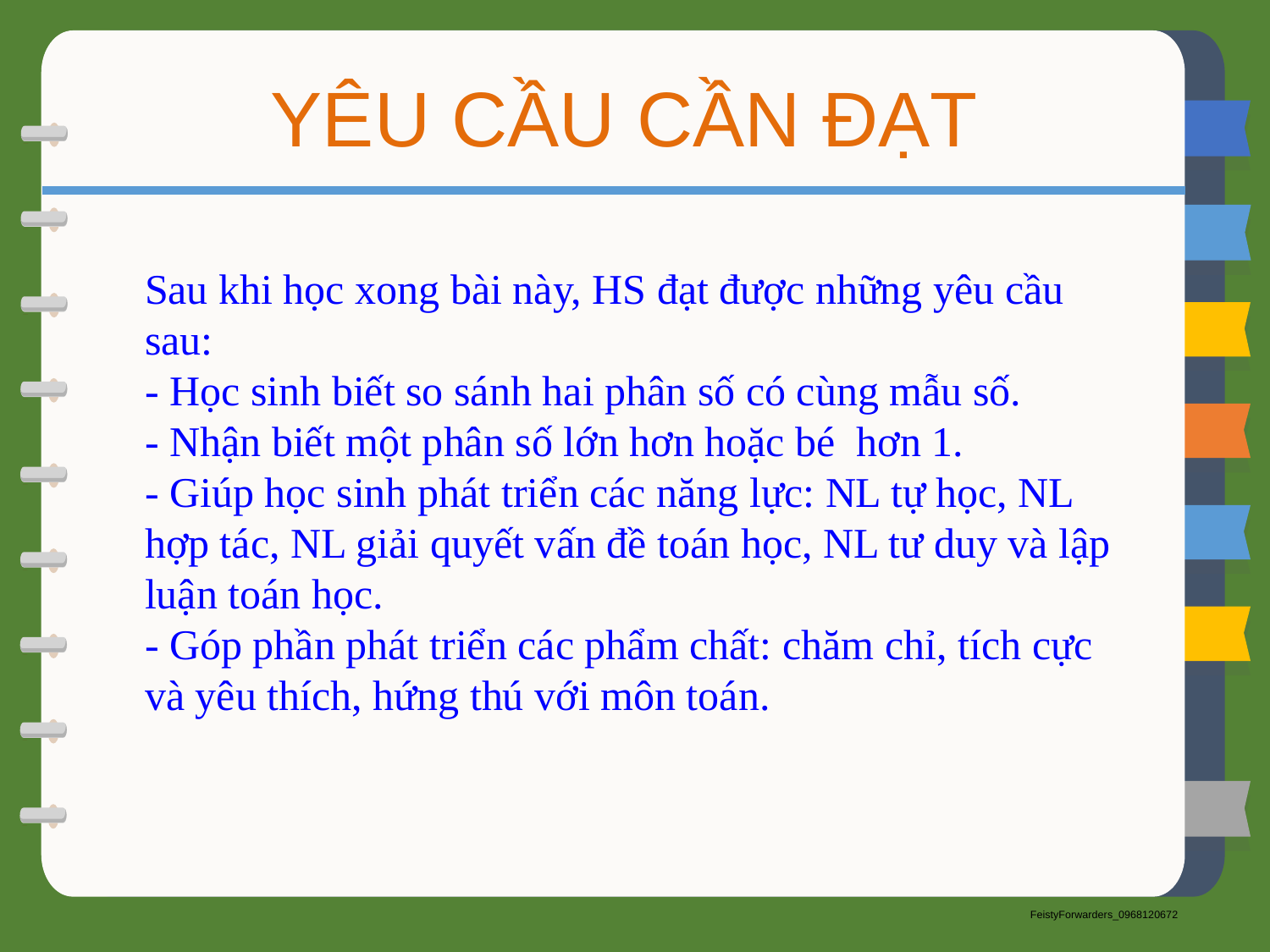

YÊU CẦU CẦN ĐẠT
Sau khi học xong bài này, HS đạt được những yêu cầu sau:
- Học sinh biết so sánh hai phân số có cùng mẫu số.
- Nhận biết một phân số lớn hơn hoặc bé  hơn 1.
- Giúp học sinh phát triển các năng lực: NL tự học, NL hợp tác, NL giải quyết vấn đề toán học, NL tư duy và lập luận toán học.
- Góp phần phát triển các phẩm chất: chăm chỉ, tích cực và yêu thích, hứng thú với môn toán.